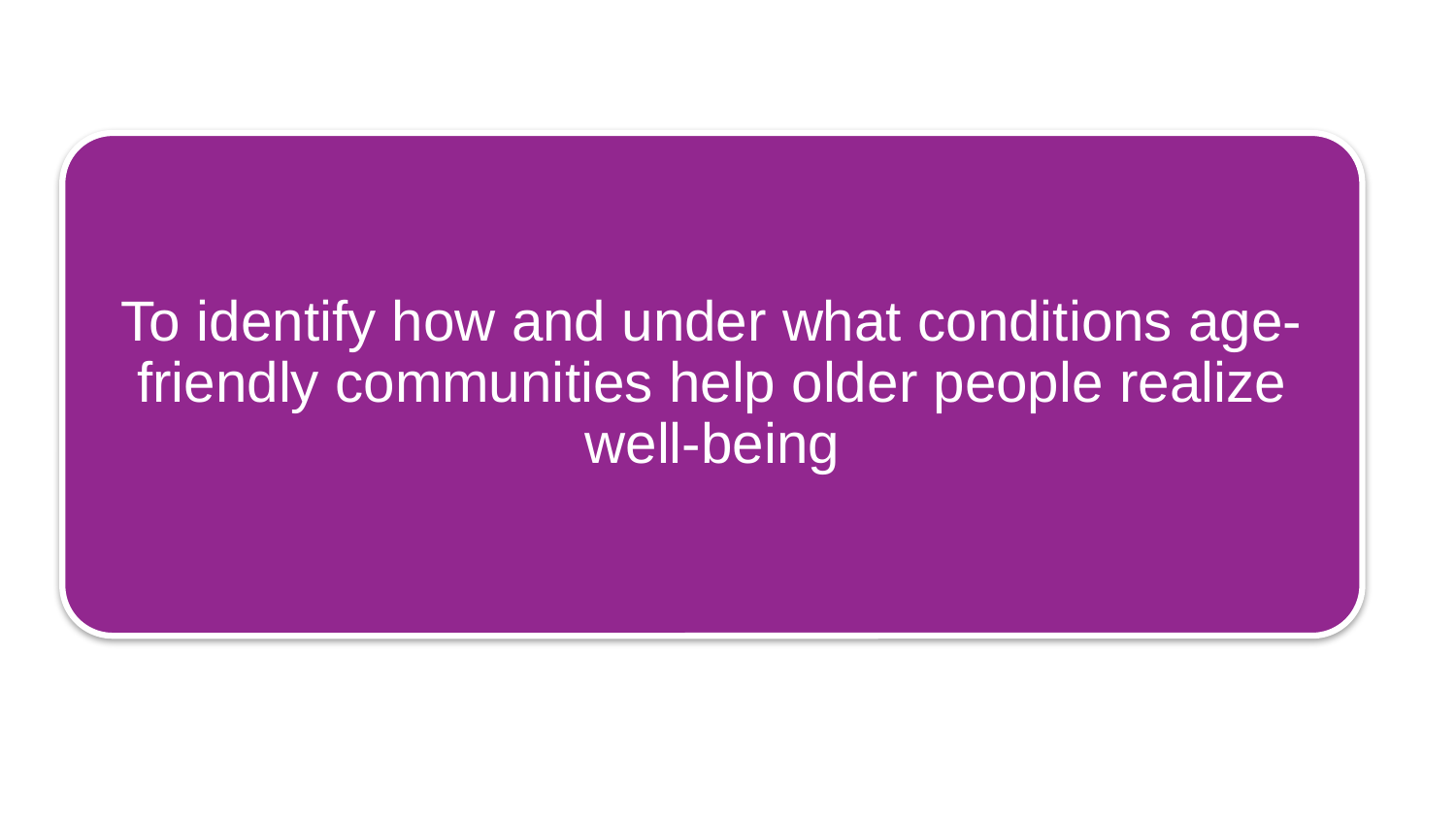

To identify how and under what conditions age-friendly communities help older people realize well-being